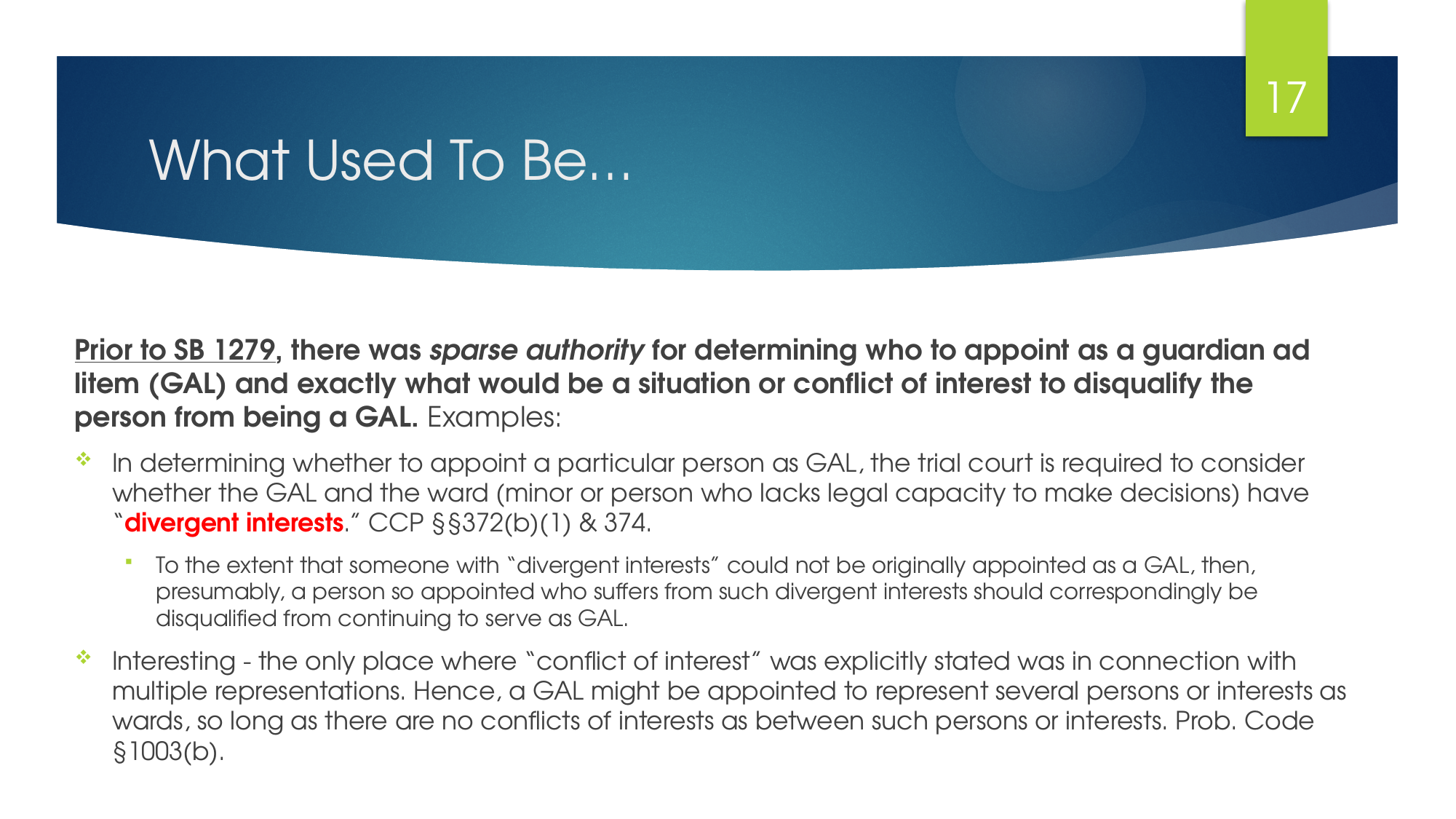

17
# What Used To Be…
Prior to SB 1279, there was sparse authority for determining who to appoint as a guardian ad litem (GAL) and exactly what would be a situation or conflict of interest to disqualify the person from being a GAL. Examples:
In determining whether to appoint a particular person as GAL, the trial court is required to consider whether the GAL and the ward (minor or person who lacks legal capacity to make decisions) have “divergent interests.” CCP §§372(b)(1) & 374.
To the extent that someone with “divergent interests” could not be originally appointed as a GAL, then, presumably, a person so appointed who suffers from such divergent interests should correspondingly be disqualified from continuing to serve as GAL.
Interesting - the only place where “conflict of interest” was explicitly stated was in connection with multiple representations. Hence, a GAL might be appointed to represent several persons or interests as wards, so long as there are no conflicts of interests as between such persons or interests. Prob. Code §1003(b).